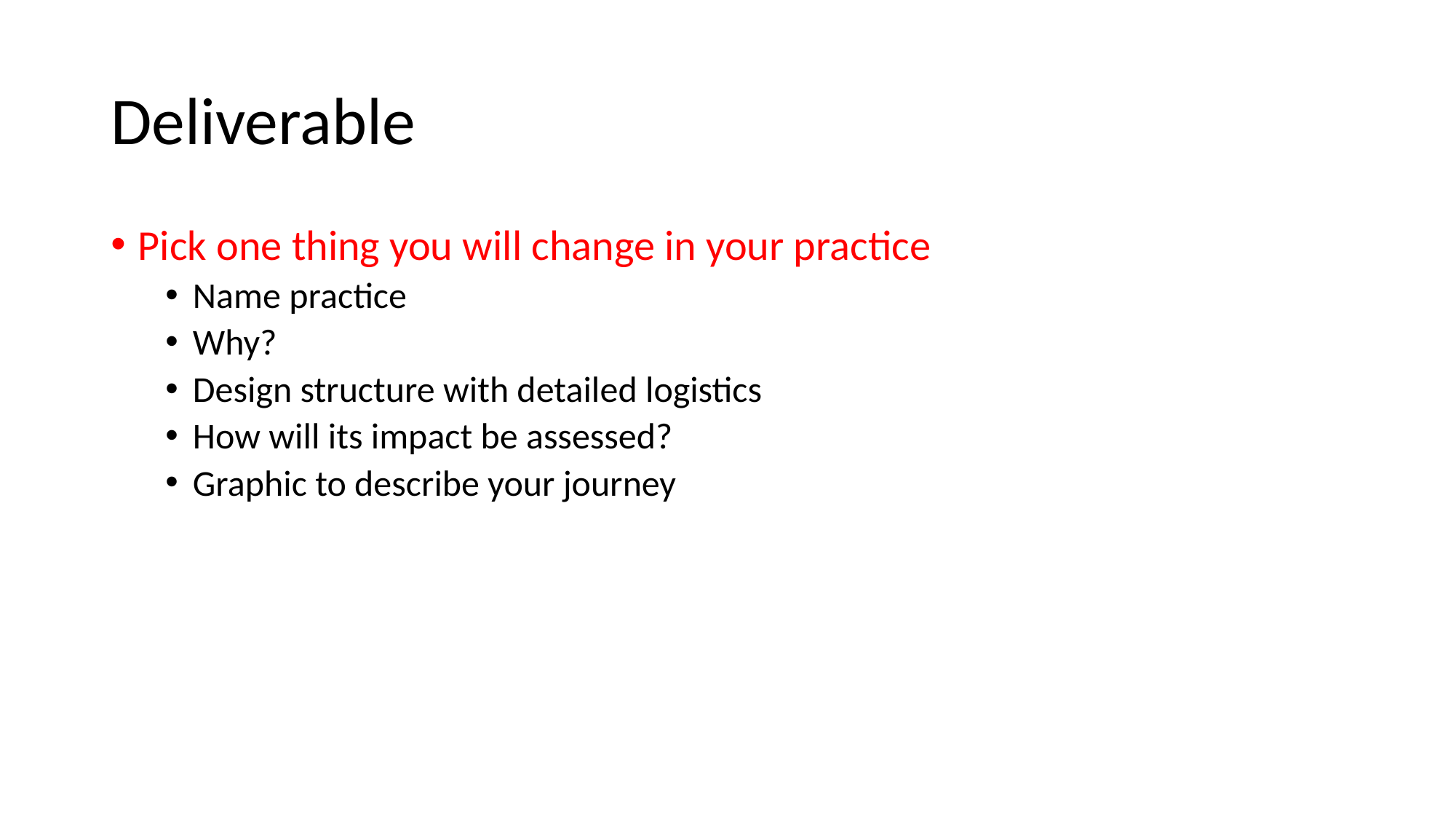

# Deliverable
Pick one thing you will change in your practice
Name practice
Why?
Design structure with detailed logistics
How will its impact be assessed?
Graphic to describe your journey